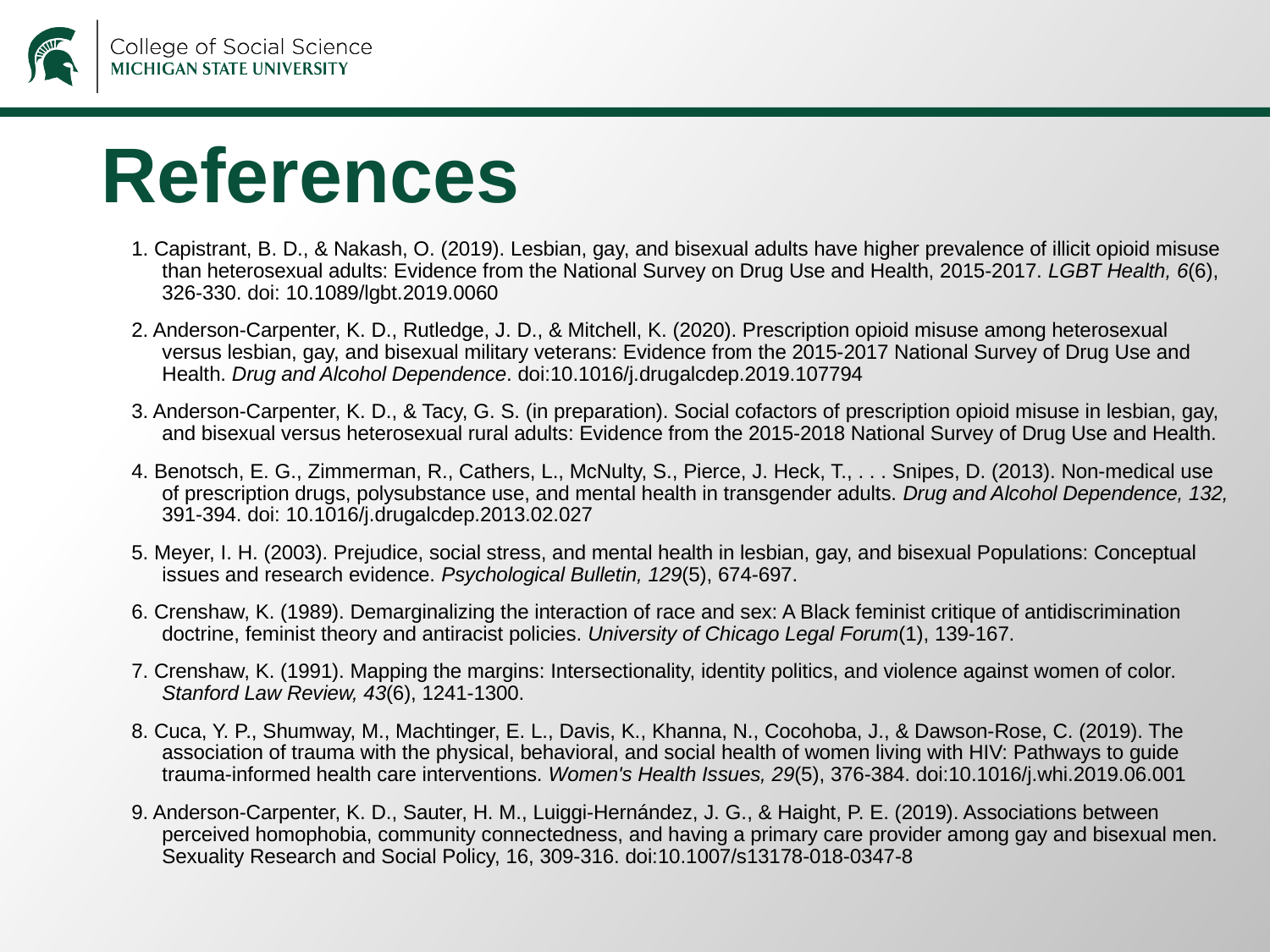

# References
1. Capistrant, B. D., & Nakash, O. (2019). Lesbian, gay, and bisexual adults have higher prevalence of illicit opioid misuse than heterosexual adults: Evidence from the National Survey on Drug Use and Health, 2015-2017. LGBT Health, 6(6), 326-330. doi: 10.1089/lgbt.2019.0060
2. Anderson-Carpenter, K. D., Rutledge, J. D., & Mitchell, K. (2020). Prescription opioid misuse among heterosexual versus lesbian, gay, and bisexual military veterans: Evidence from the 2015-2017 National Survey of Drug Use and Health. Drug and Alcohol Dependence. doi:10.1016/j.drugalcdep.2019.107794
3. Anderson-Carpenter, K. D., & Tacy, G. S. (in preparation). Social cofactors of prescription opioid misuse in lesbian, gay, and bisexual versus heterosexual rural adults: Evidence from the 2015-2018 National Survey of Drug Use and Health.
4. Benotsch, E. G., Zimmerman, R., Cathers, L., McNulty, S., Pierce, J. Heck, T., . . . Snipes, D. (2013). Non-medical use of prescription drugs, polysubstance use, and mental health in transgender adults. Drug and Alcohol Dependence, 132, 391-394. doi: 10.1016/j.drugalcdep.2013.02.027
5. Meyer, I. H. (2003). Prejudice, social stress, and mental health in lesbian, gay, and bisexual Populations: Conceptual issues and research evidence. Psychological Bulletin, 129(5), 674-697.
6. Crenshaw, K. (1989). Demarginalizing the interaction of race and sex: A Black feminist critique of antidiscrimination doctrine, feminist theory and antiracist policies. University of Chicago Legal Forum(1), 139-167.
7. Crenshaw, K. (1991). Mapping the margins: Intersectionality, identity politics, and violence against women of color. Stanford Law Review, 43(6), 1241-1300.
8. Cuca, Y. P., Shumway, M., Machtinger, E. L., Davis, K., Khanna, N., Cocohoba, J., & Dawson-Rose, C. (2019). The association of trauma with the physical, behavioral, and social health of women living with HIV: Pathways to guide trauma-informed health care interventions. Women's Health Issues, 29(5), 376-384. doi:10.1016/j.whi.2019.06.001
9. Anderson-Carpenter, K. D., Sauter, H. M., Luiggi-Hernández, J. G., & Haight, P. E. (2019). Associations between perceived homophobia, community connectedness, and having a primary care provider among gay and bisexual men. Sexuality Research and Social Policy, 16, 309-316. doi:10.1007/s13178-018-0347-8